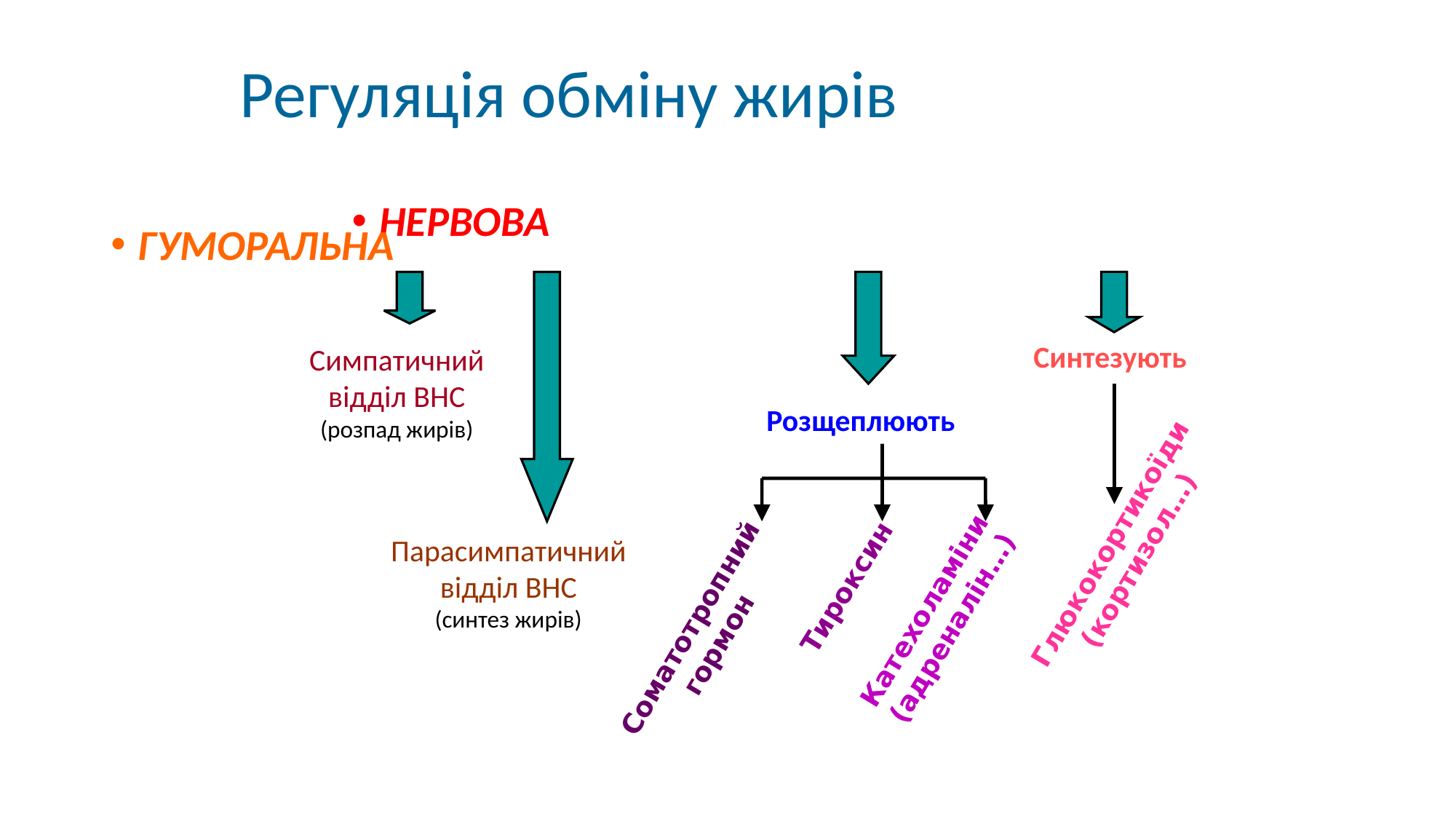

# Регуляція обміну жирів
НЕРВОВА
ГУМОРАЛЬНА

Синтезують
Симпатичний відділ ВНС (розпад жирів)

Розщеплюють

Тироксин
Катехоламіни (адреналін…)
Соматотропний гормон
Глюкокортикоїди (кортизол…)
Парасимпатичний відділ ВНС
(синтез жирів)